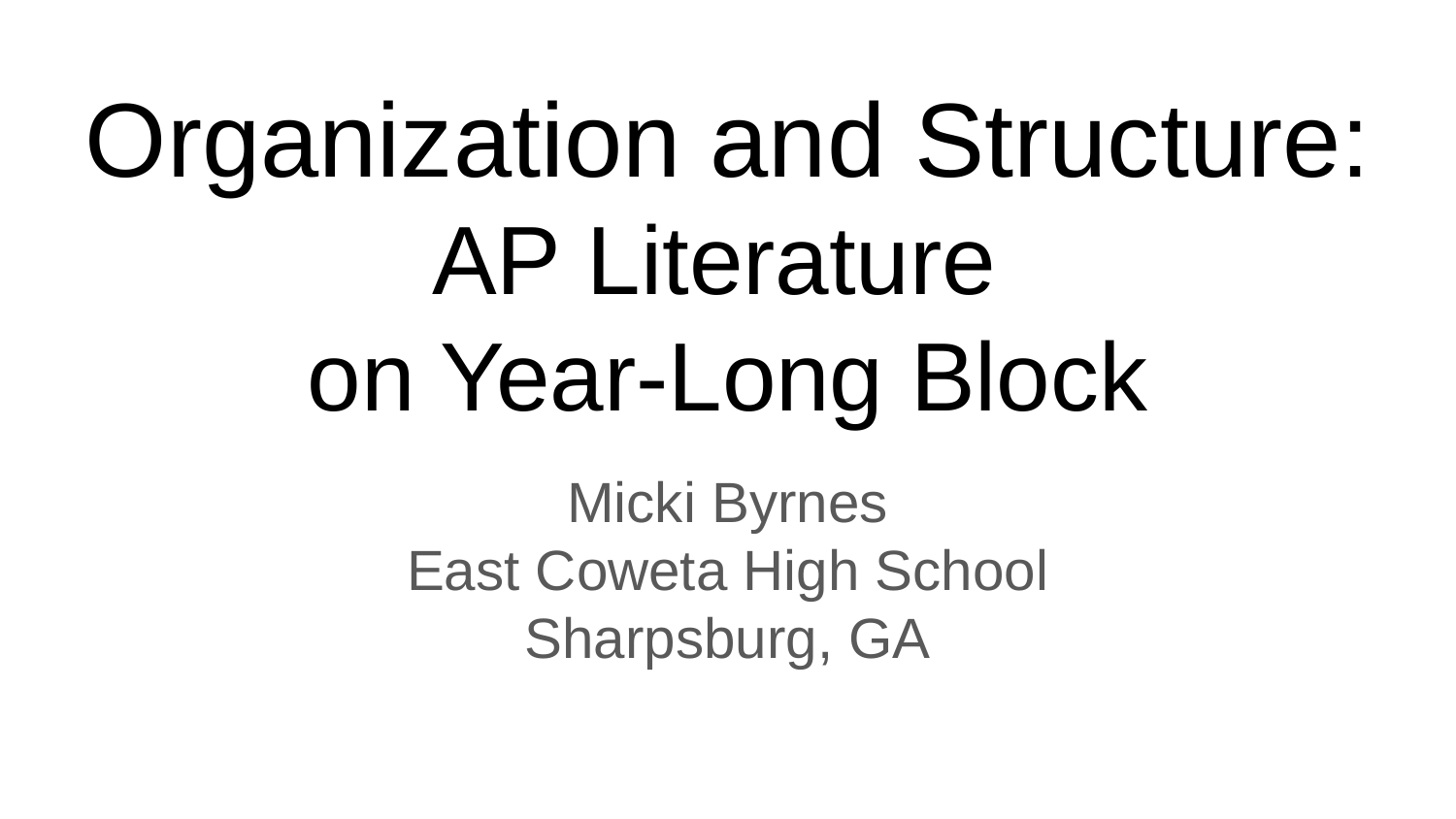

# Organization and Structure:
AP Literature
on Year-Long Block
Micki Byrnes
East Coweta High School
Sharpsburg, GA